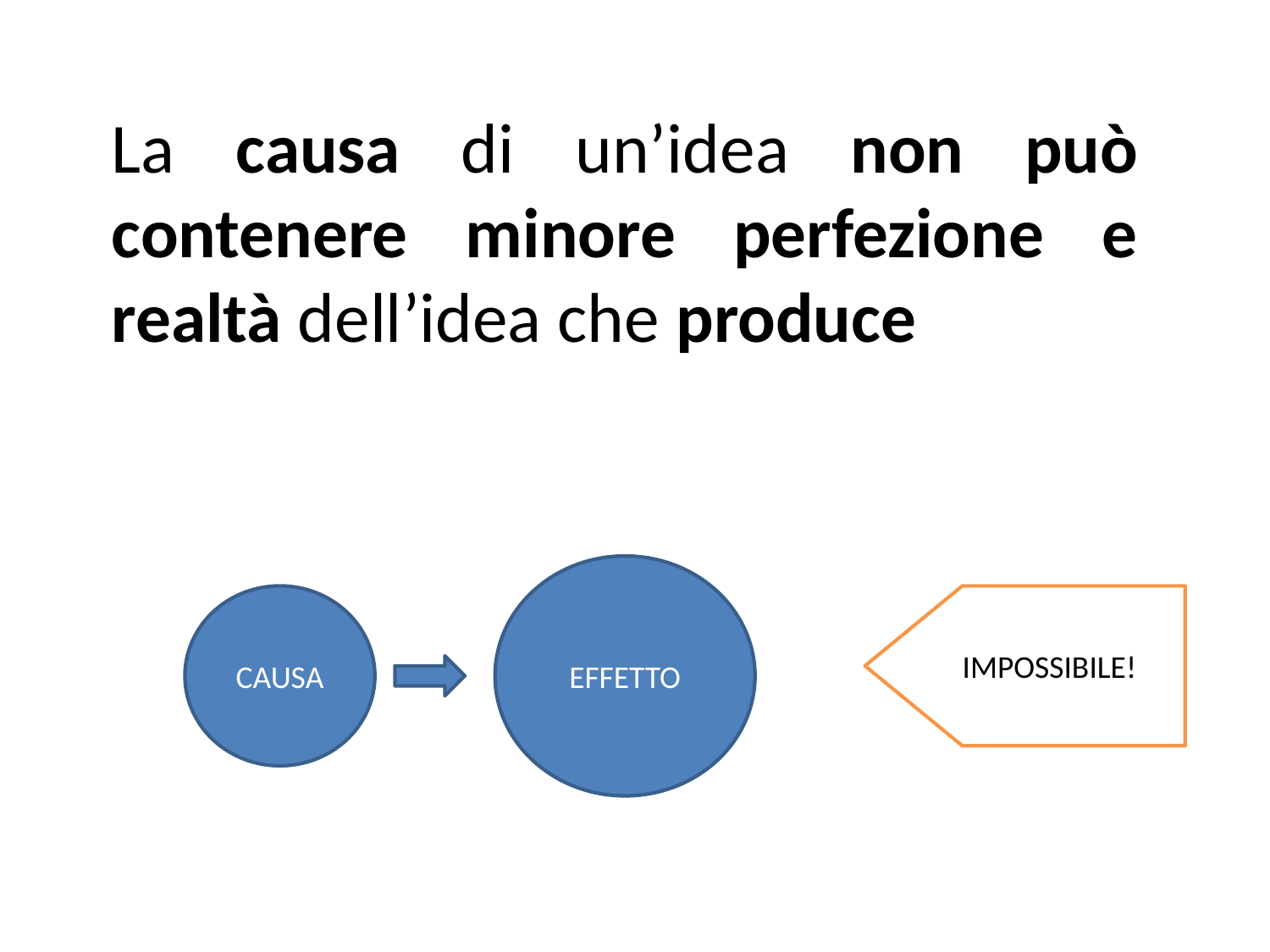

La causa di un’idea non può contenere minore perfezione e realtà dell’idea che produce
EFFETTO
CAUSA
IMPOSSIBILE!